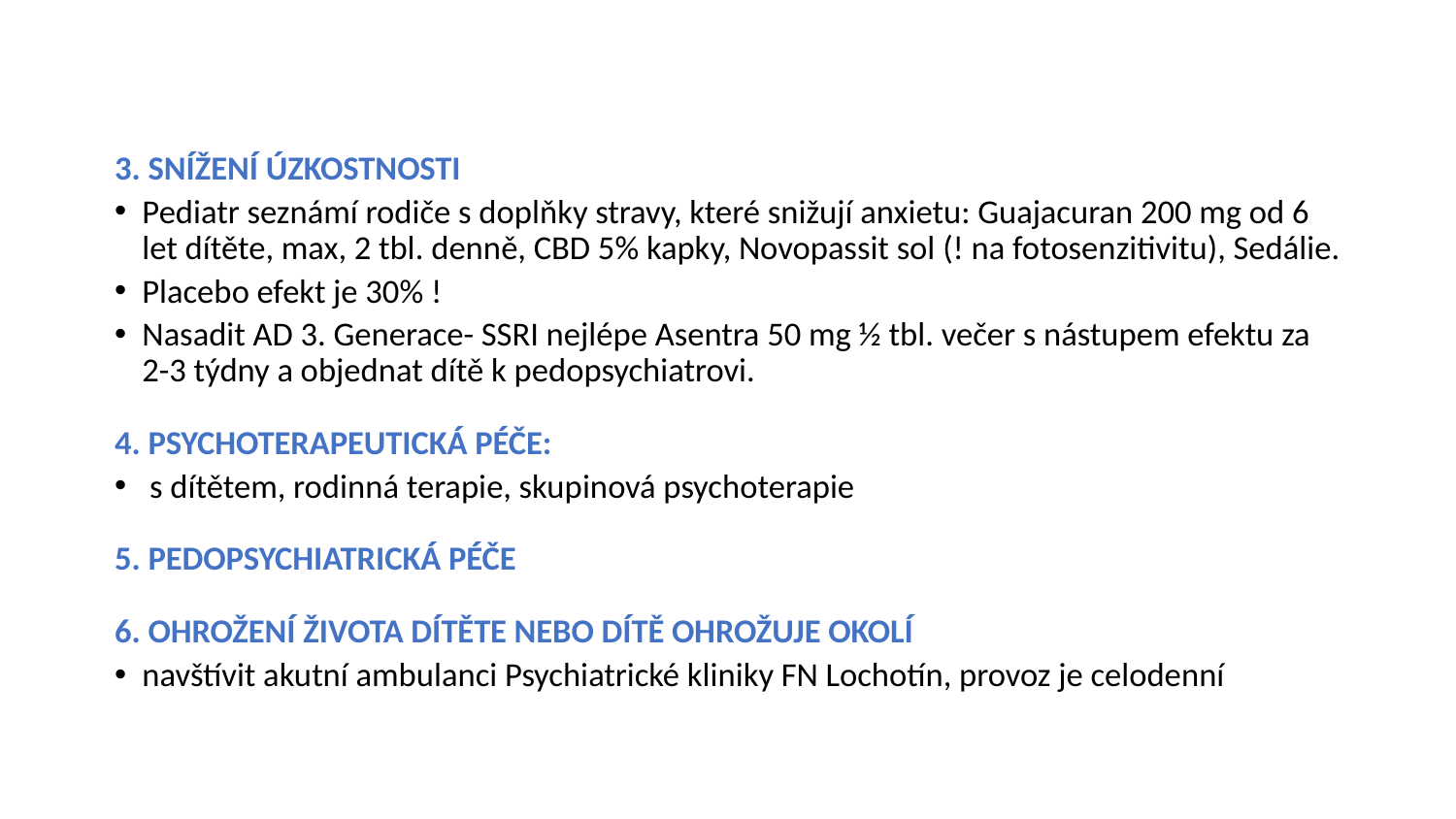

3. SNÍŽENÍ ÚZKOSTNOSTI
Pediatr seznámí rodiče s doplňky stravy, které snižují anxietu: Guajacuran 200 mg od 6 let dítěte, max, 2 tbl. denně, CBD 5% kapky, Novopassit sol (! na fotosenzitivitu), Sedálie.
Placebo efekt je 30% !
Nasadit AD 3. Generace- SSRI nejlépe Asentra 50 mg ½ tbl. večer s nástupem efektu za 2-3 týdny a objednat dítě k pedopsychiatrovi.

4. PSYCHOTERAPEUTICKÁ PÉČE:
 s dítětem, rodinná terapie, skupinová psychoterapie

5. PEDOPSYCHIATRICKÁ PÉČE

6. OHROŽENÍ ŽIVOTA DÍTĚTE NEBO DÍTĚ OHROŽUJE OKOLÍ
navštívit akutní ambulanci Psychiatrické kliniky FN Lochotín, provoz je celodenní